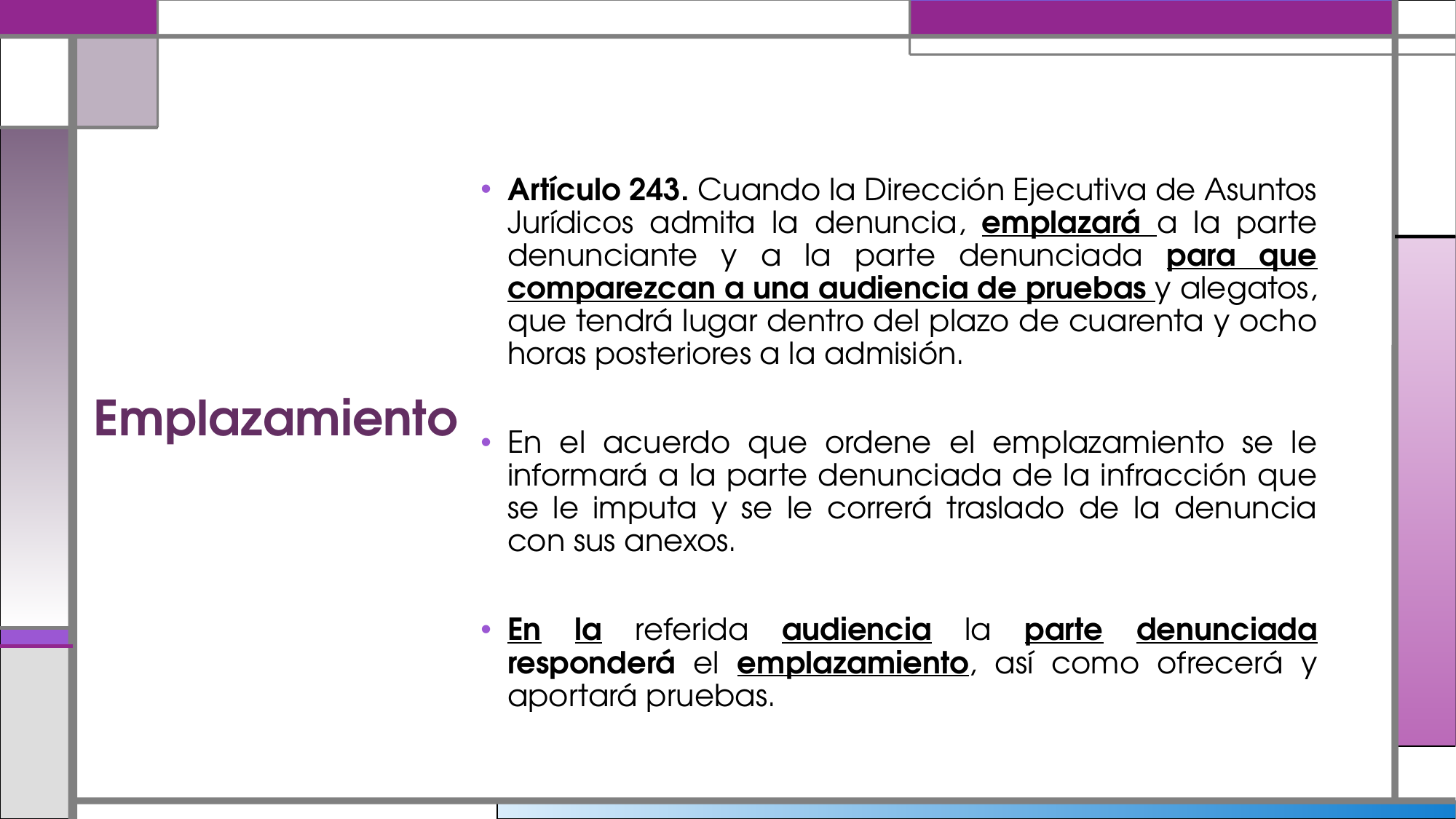

Artículo 243. Cuando la Dirección Ejecutiva de Asuntos Jurídicos admita la denuncia, emplazará a la parte denunciante y a la parte denunciada para que comparezcan a una audiencia de pruebas y alegatos, que tendrá lugar dentro del plazo de cuarenta y ocho horas posteriores a la admisión.

En el acuerdo que ordene el emplazamiento se le informará a la parte denunciada de la infracción que se le imputa y se le correrá traslado de la denuncia con sus anexos.

En la referida audiencia la parte denunciada responderá el emplazamiento, así como ofrecerá y aportará pruebas.

# Emplazamiento